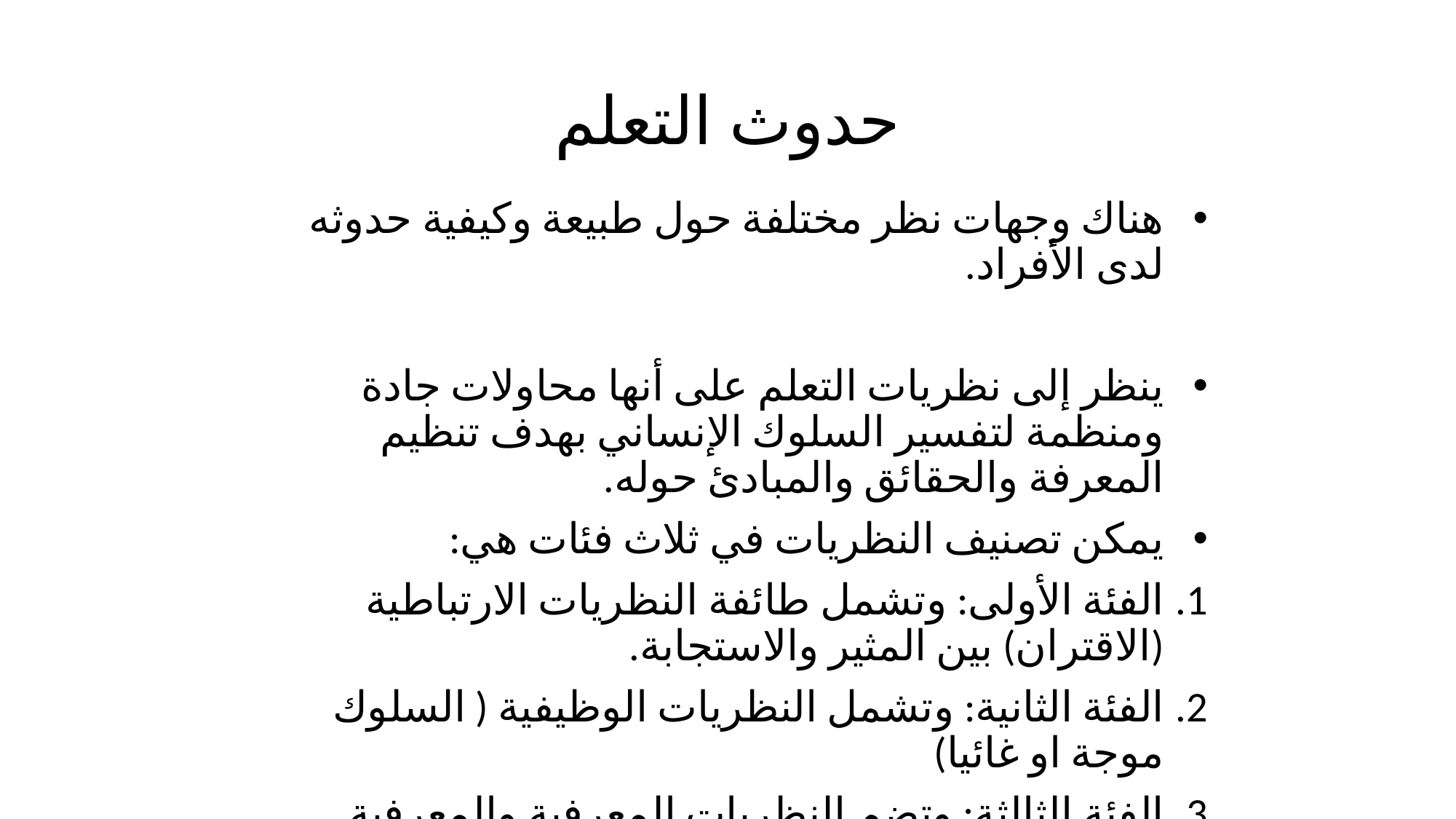

# حدوث التعلم
هناك وجهات نظر مختلفة حول طبيعة وكيفية حدوثه لدى الأفراد.

ينظر إلى نظريات التعلم على أنها محاولات جادة ومنظمة لتفسير السلوك الإنساني بهدف تنظيم المعرفة والحقائق والمبادئ حوله.
يمكن تصنيف النظريات في ثلاث فئات هي:
الفئة الأولى: وتشمل طائفة النظريات الارتباطية (الاقتران) بين المثير والاستجابة.
الفئة الثانية: وتشمل النظريات الوظيفية ( السلوك موجة او غائيا)
الفئة الثالثة: وتضم النظريات المعرفية والمعرفية الاجتماعية .